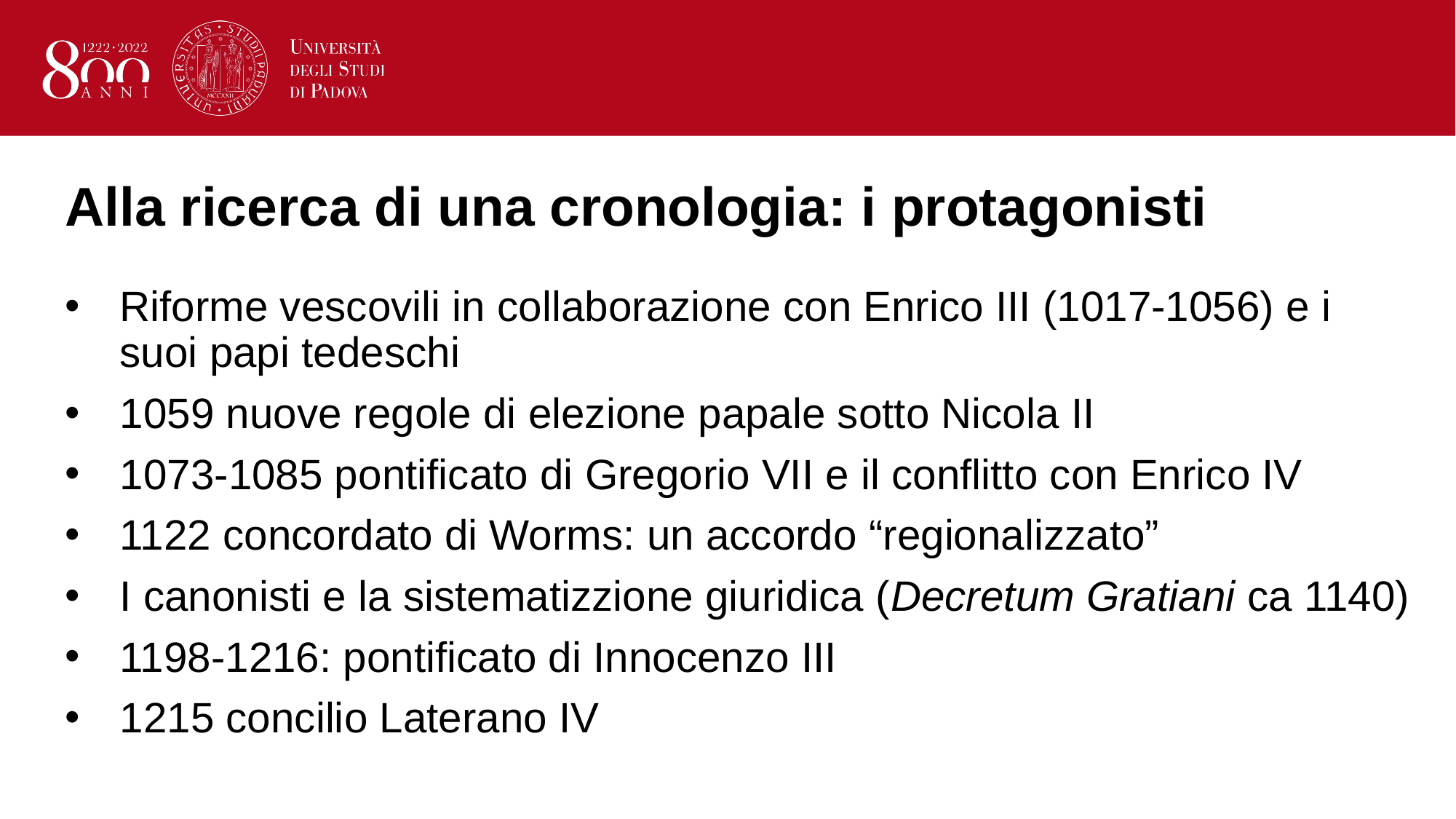

# Alla ricerca di una cronologia: i protagonisti
Riforme vescovili in collaborazione con Enrico III (1017-1056) e i suoi papi tedeschi
1059 nuove regole di elezione papale sotto Nicola II
1073-1085 pontificato di Gregorio VII e il conflitto con Enrico IV
1122 concordato di Worms: un accordo “regionalizzato”
I canonisti e la sistematizzione giuridica (Decretum Gratiani ca 1140)
1198-1216: pontificato di Innocenzo III
1215 concilio Laterano IV